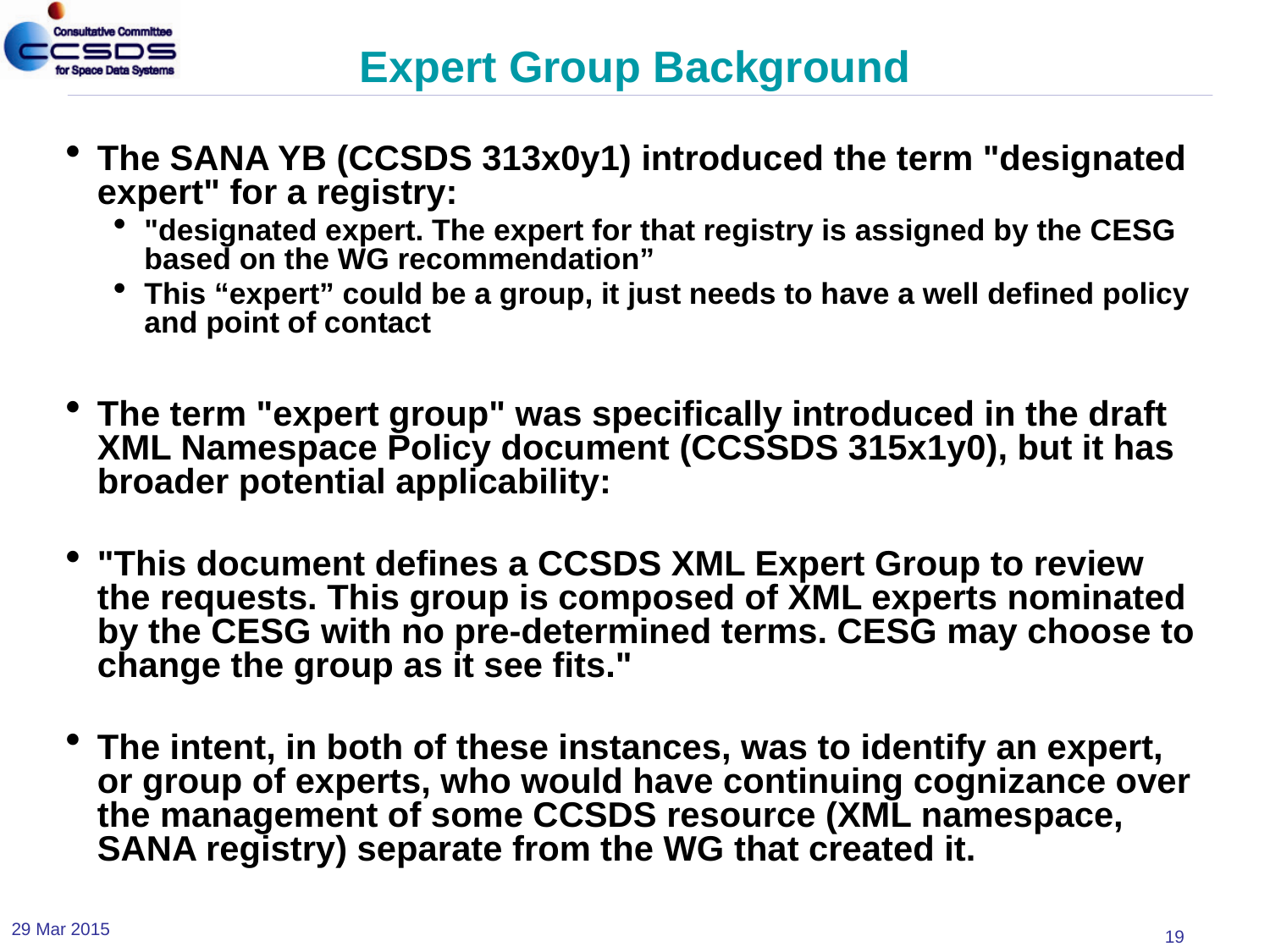

# Expert Group Background
The SANA YB (CCSDS 313x0y1) introduced the term "designated expert" for a registry:
"designated expert. The expert for that registry is assigned by the CESG based on the WG recommendation”
This “expert” could be a group, it just needs to have a well defined policy and point of contact

The term "expert group" was specifically introduced in the draft XML Namespace Policy document (CCSSDS 315x1y0), but it has broader potential applicability:

"This document defines a CCSDS XML Expert Group to review the requests. This group is composed of XML experts nominated by the CESG with no pre-determined terms. CESG may choose to change the group as it see fits."

The intent, in both of these instances, was to identify an expert, or group of experts, who would have continuing cognizance over the management of some CCSDS resource (XML namespace, SANA registry) separate from the WG that created it.
29 Mar 2015